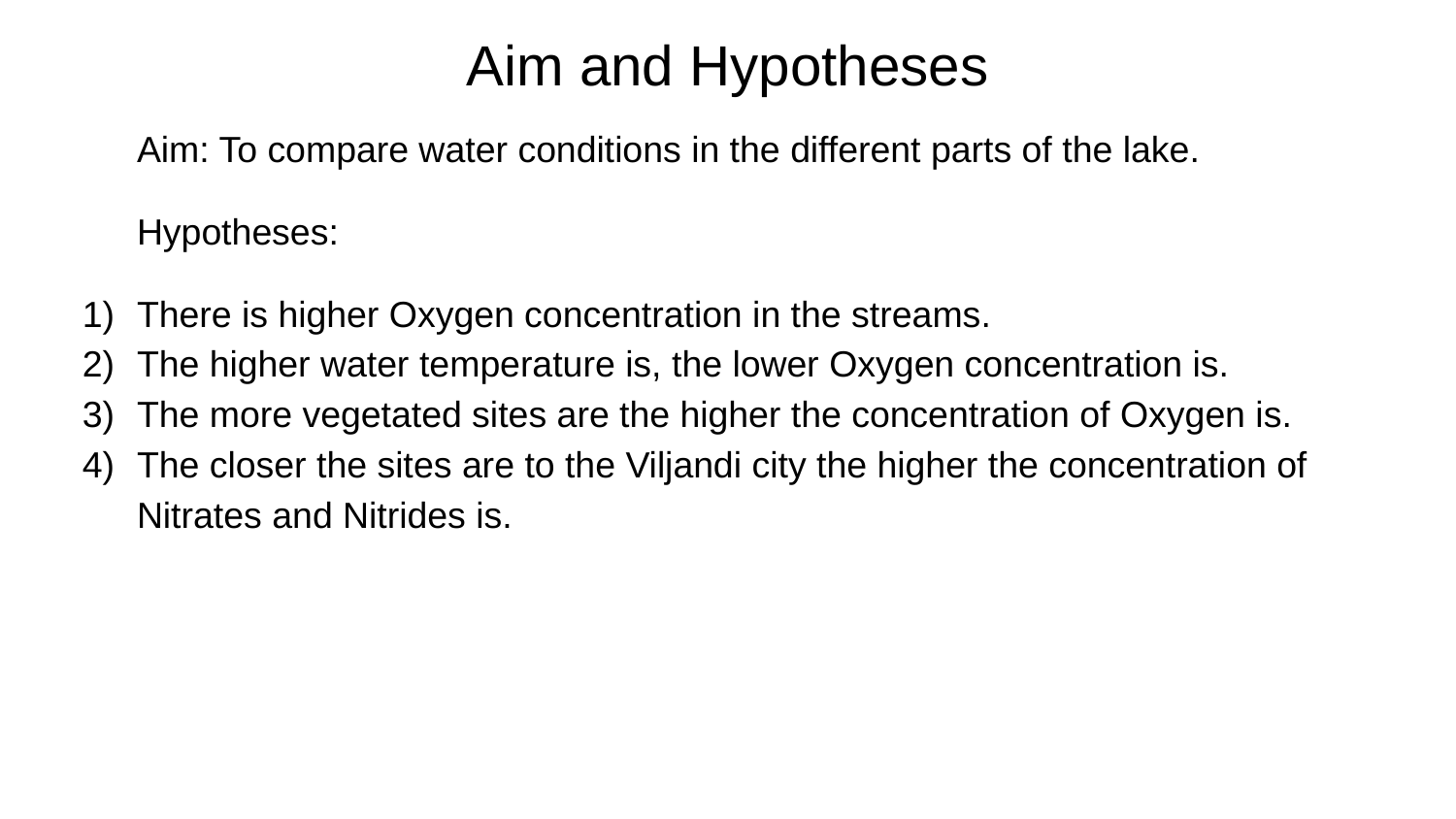

# Aim and Hypotheses
Aim: To compare water conditions in the different parts of the lake.
Hypotheses:
There is higher Oxygen concentration in the streams.
The higher water temperature is, the lower Oxygen concentration is.
The more vegetated sites are the higher the concentration of Oxygen is.
The closer the sites are to the Viljandi city the higher the concentration of Nitrates and Nitrides is.